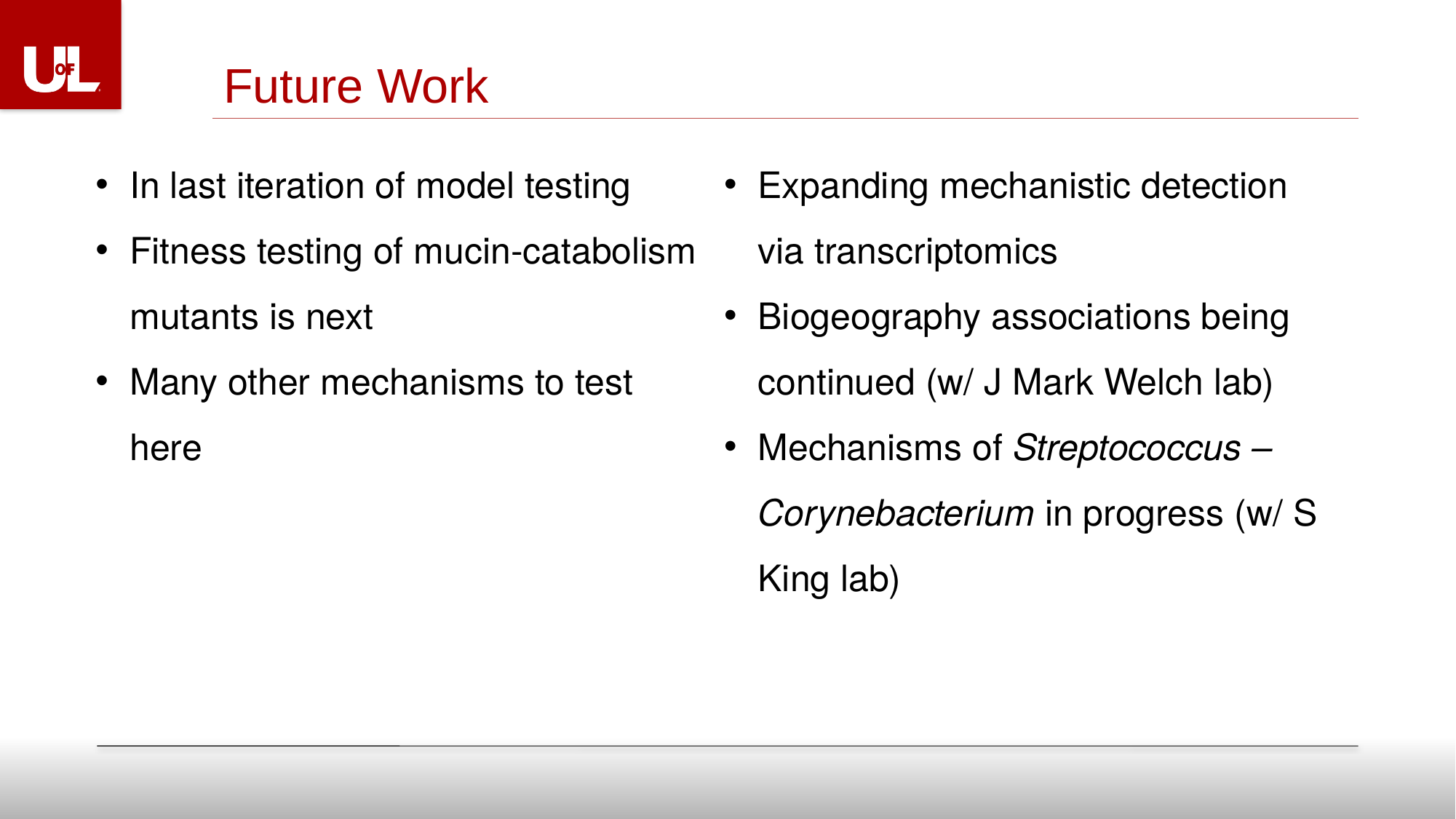

Future Work
In last iteration of model testing
Fitness testing of mucin-catabolism mutants is next
Many other mechanisms to test here

Expanding mechanistic detection via transcriptomics
Biogeography associations being continued (w/ J Mark Welch lab)
Mechanisms of Streptococcus – Corynebacterium in progress (w/ S King lab)